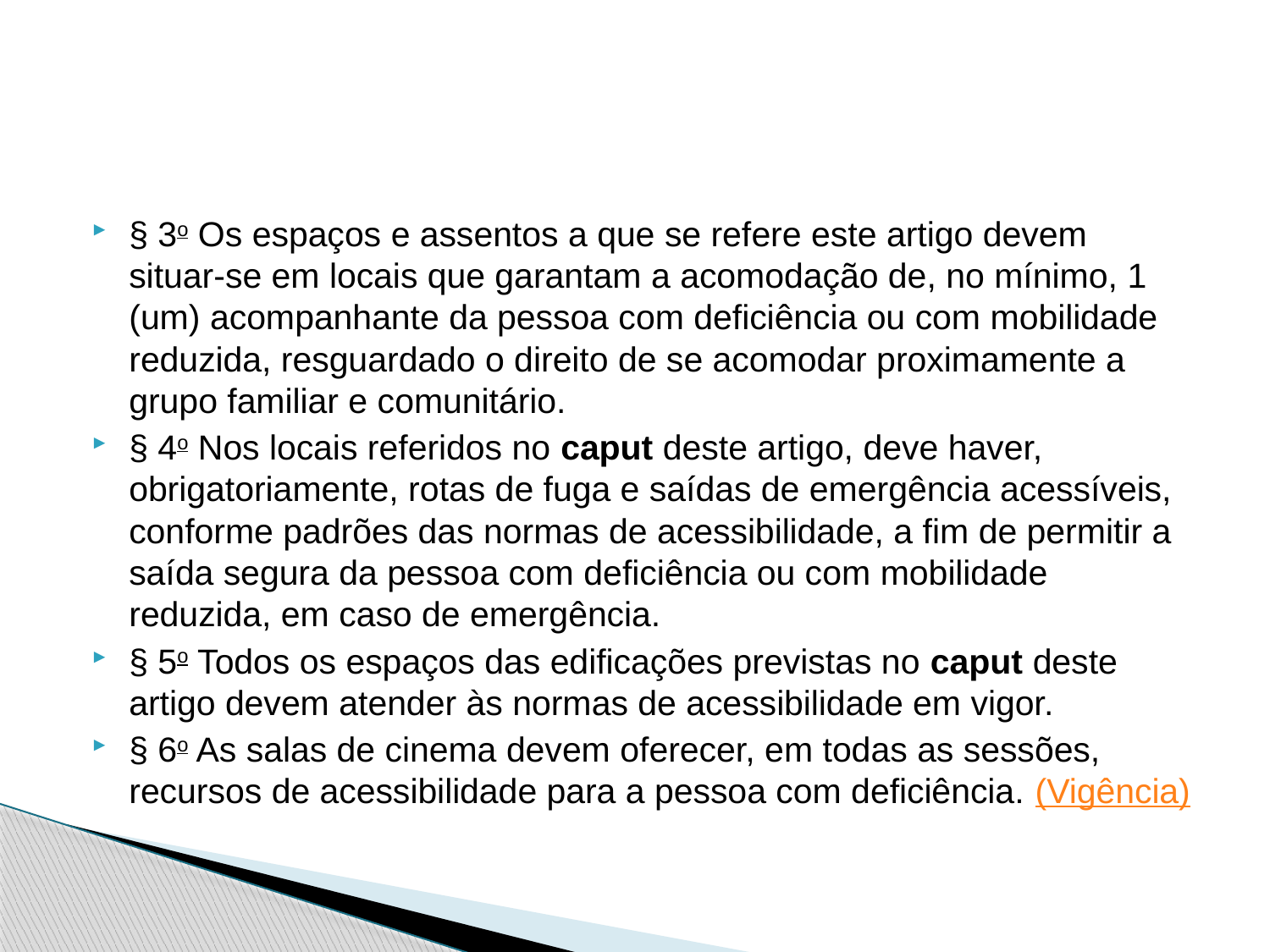

#
§ 3o Os espaços e assentos a que se refere este artigo devem situar-se em locais que garantam a acomodação de, no mínimo, 1 (um) acompanhante da pessoa com deficiência ou com mobilidade reduzida, resguardado o direito de se acomodar proximamente a grupo familiar e comunitário.
§ 4o Nos locais referidos no caput deste artigo, deve haver, obrigatoriamente, rotas de fuga e saídas de emergência acessíveis, conforme padrões das normas de acessibilidade, a fim de permitir a saída segura da pessoa com deficiência ou com mobilidade reduzida, em caso de emergência.
§ 5o Todos os espaços das edificações previstas no caput deste artigo devem atender às normas de acessibilidade em vigor.
§ 6o As salas de cinema devem oferecer, em todas as sessões, recursos de acessibilidade para a pessoa com deficiência. (Vigência)